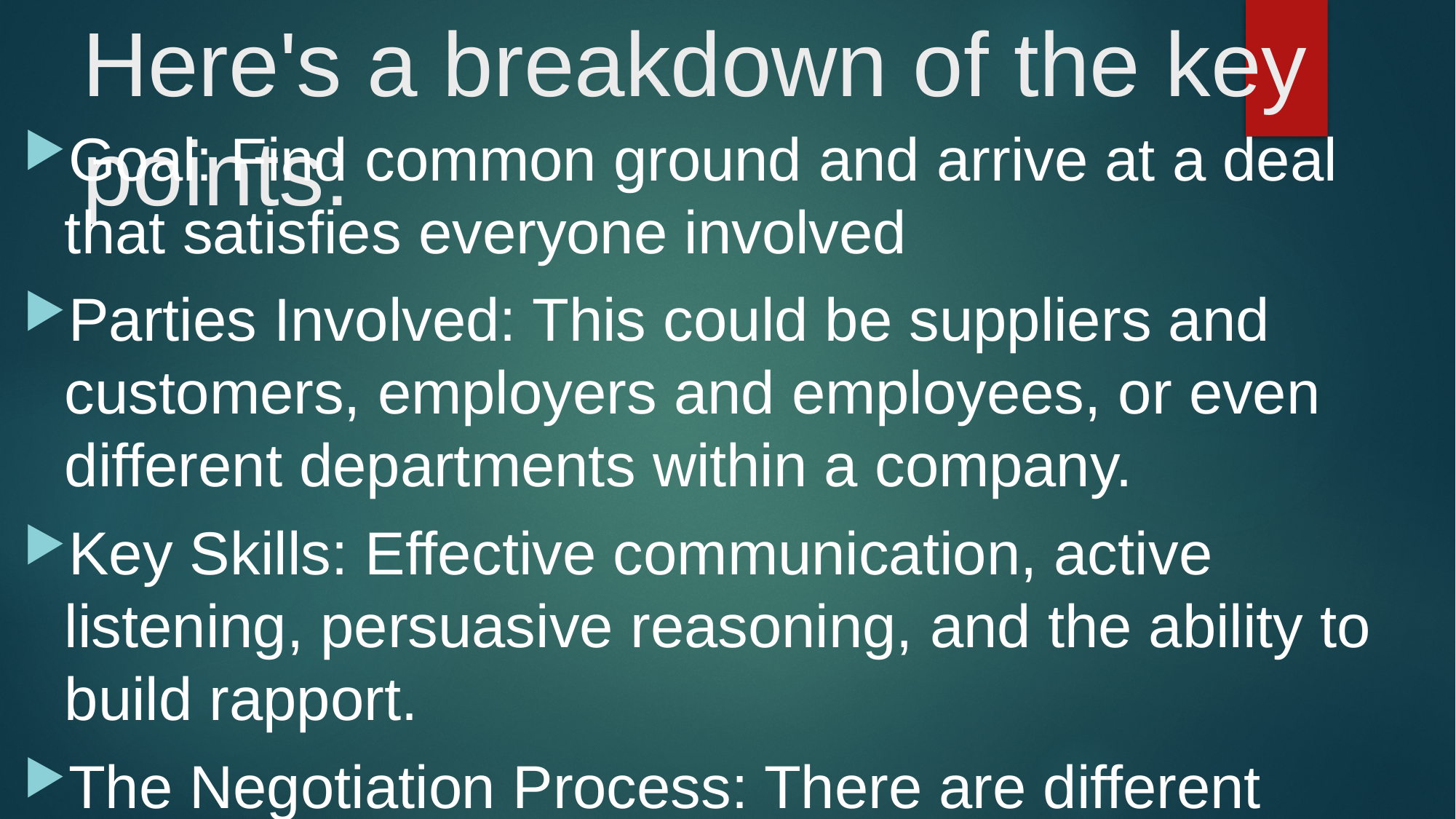

# Here's a breakdown of the key points:
Goal: Find common ground and arrive at a deal that satisfies everyone involved
Parties Involved: This could be suppliers and customers, employers and employees, or even different departments within a company.
Key Skills: Effective communication, active listening, persuasive reasoning, and the ability to build rapport.
The Negotiation Process: There are different approaches, but it generally involves steps like: Preparation: Research, define your goals (ideally and minimally acceptable), and understand the other side's potential needs. Negotiation Phases: Discussion, proposing offers, countering offers, and making concessions. Agreement: If both sides reach a win-win situation, they formalize the agreement through a contract or handshake.